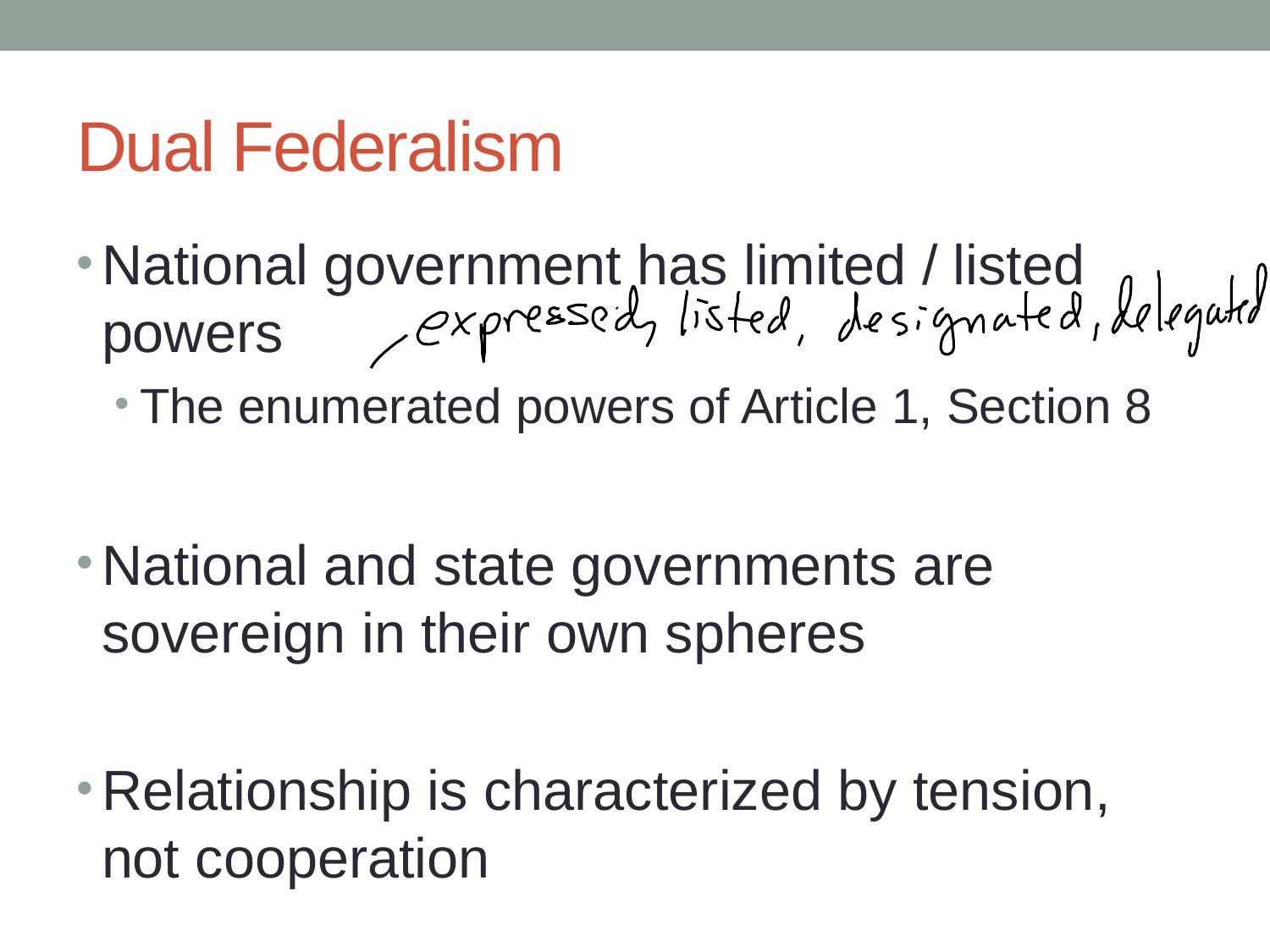

# Dual Federalism
National government has limited / listed powers
The enumerated powers of Article 1, Section 8

National and state governments are sovereign in their own spheres

Relationship is characterized by tension, not cooperation